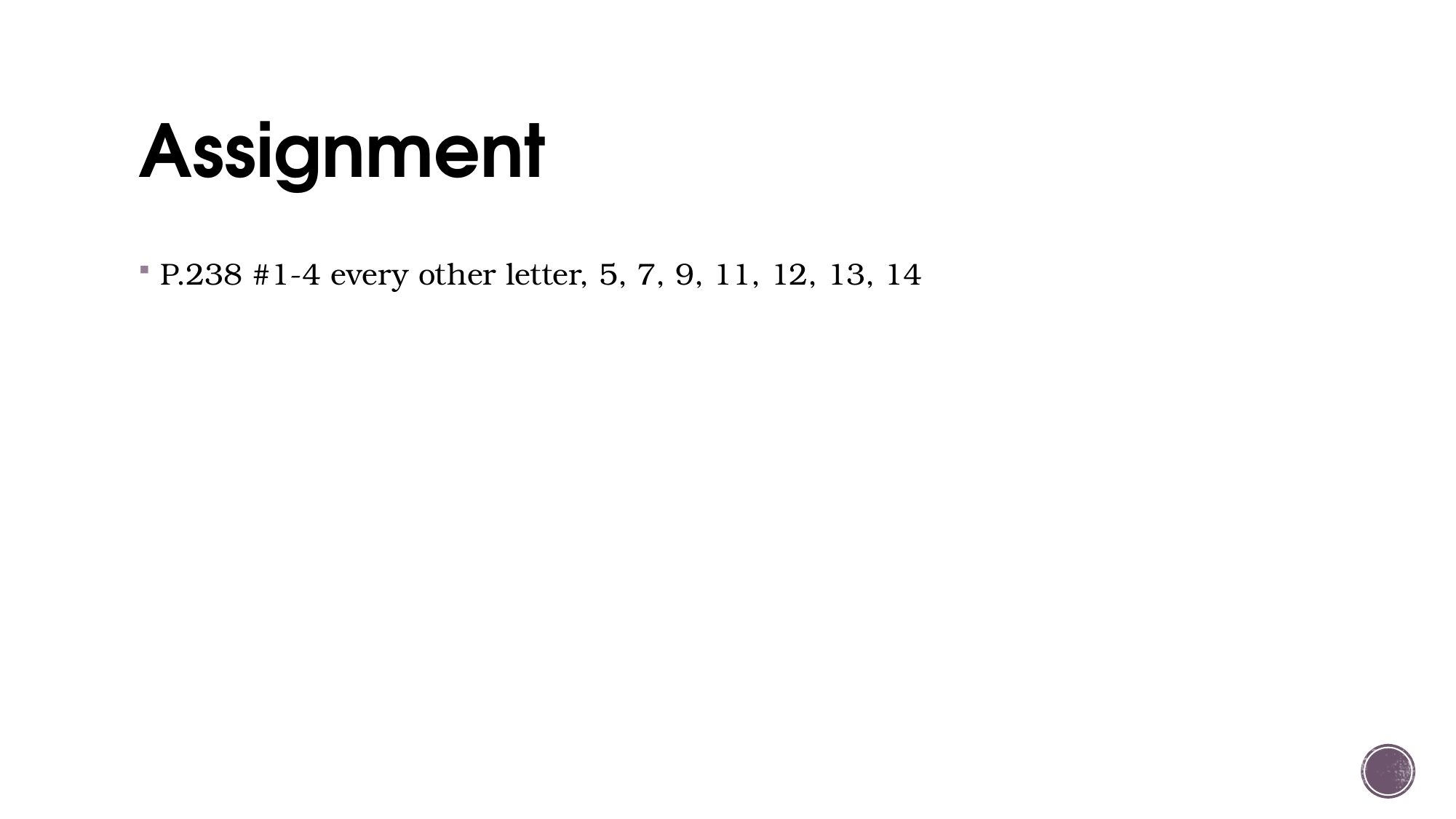

# Assignment
P.238 #1-4 every other letter, 5, 7, 9, 11, 12, 13, 14